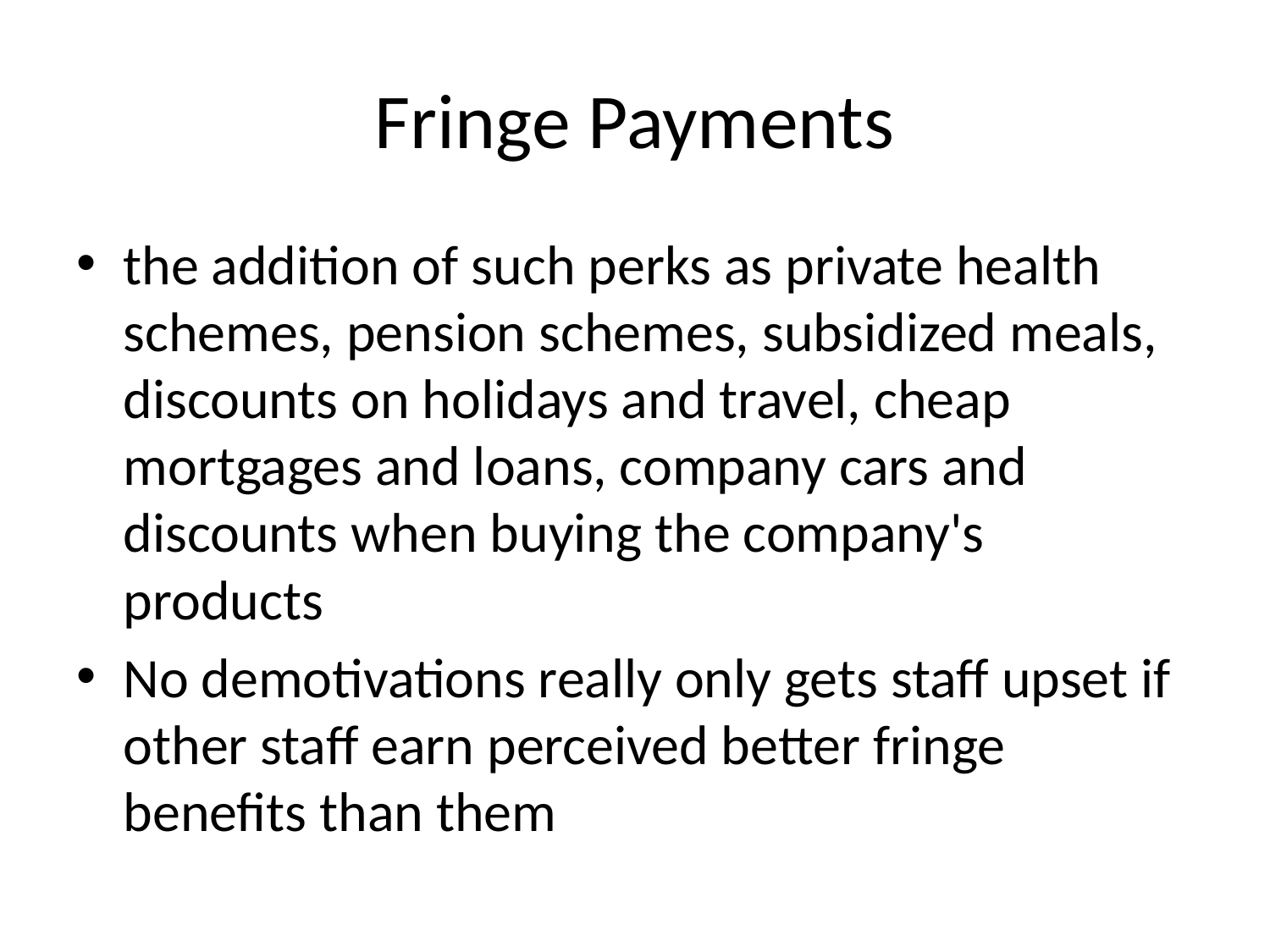

# Fringe Payments
the addition of such perks as private health schemes, pension schemes, subsidized meals, discounts on holidays and travel, cheap mortgages and loans, company cars and discounts when buying the company's products
No demotivations really only gets staff upset if other staff earn perceived better fringe benefits than them